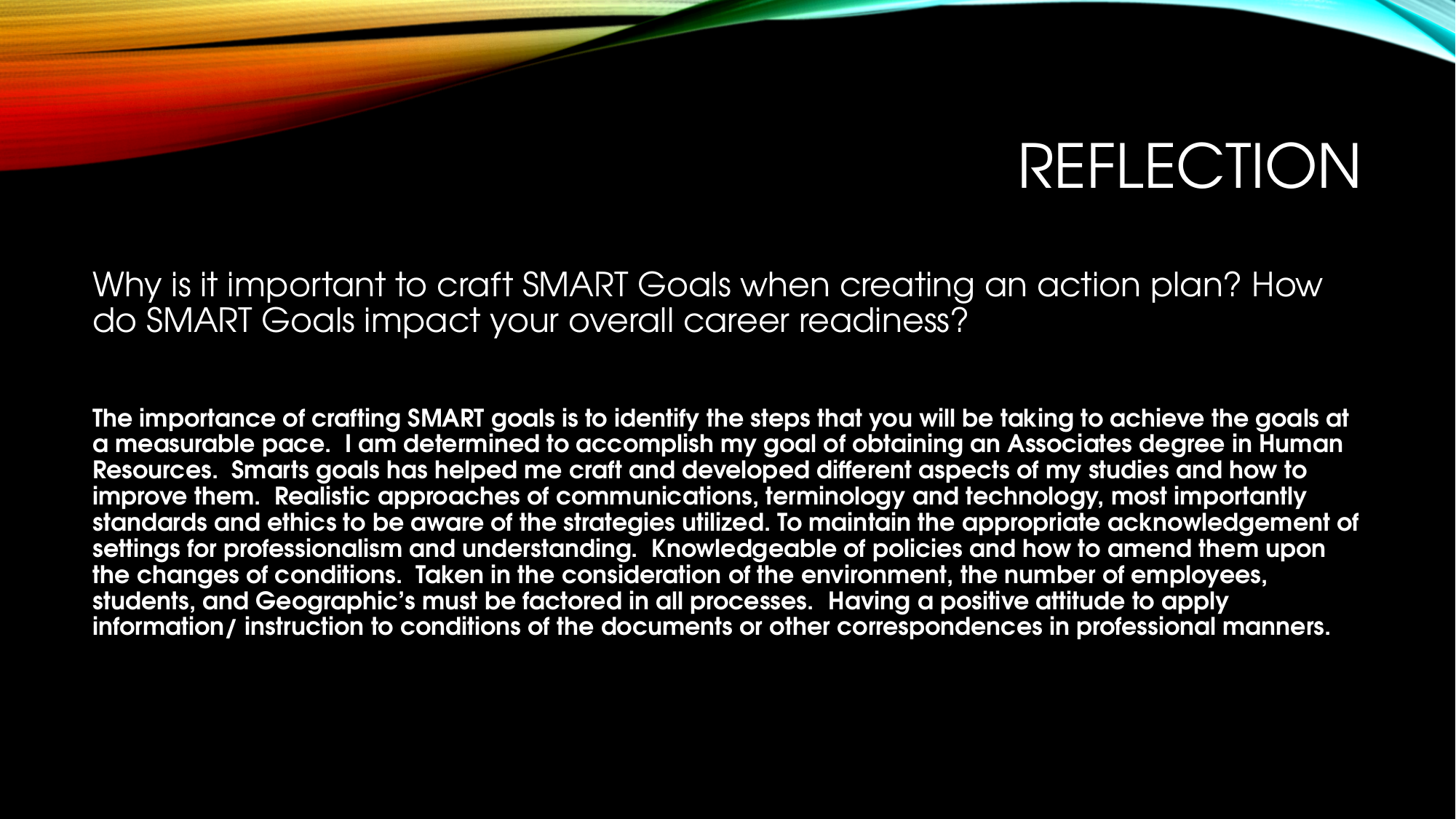

# REFLECTION
Why is it important to craft SMART Goals when creating an action plan? How do SMART Goals impact your overall career readiness?

The importance of crafting SMART goals is to identify the steps that you will be taking to achieve the goals at a measurable pace.  I am determined to accomplish my goal of obtaining an Associates degree in Human Resources.  Smarts goals has helped me craft and developed different aspects of my studies and how to improve them.  Realistic approaches of communications, terminology and technology, most importantly standards and ethics to be aware of the strategies utilized. To maintain the appropriate acknowledgement of settings for professionalism and understanding.  Knowledgeable of policies and how to amend them upon the changes of conditions.  Taken in the consideration of the environment, the number of employees, students, and Geographic’s must be factored in all processes.  Having a positive attitude to apply information/ instruction to conditions of the documents or other correspondences in professional manners.